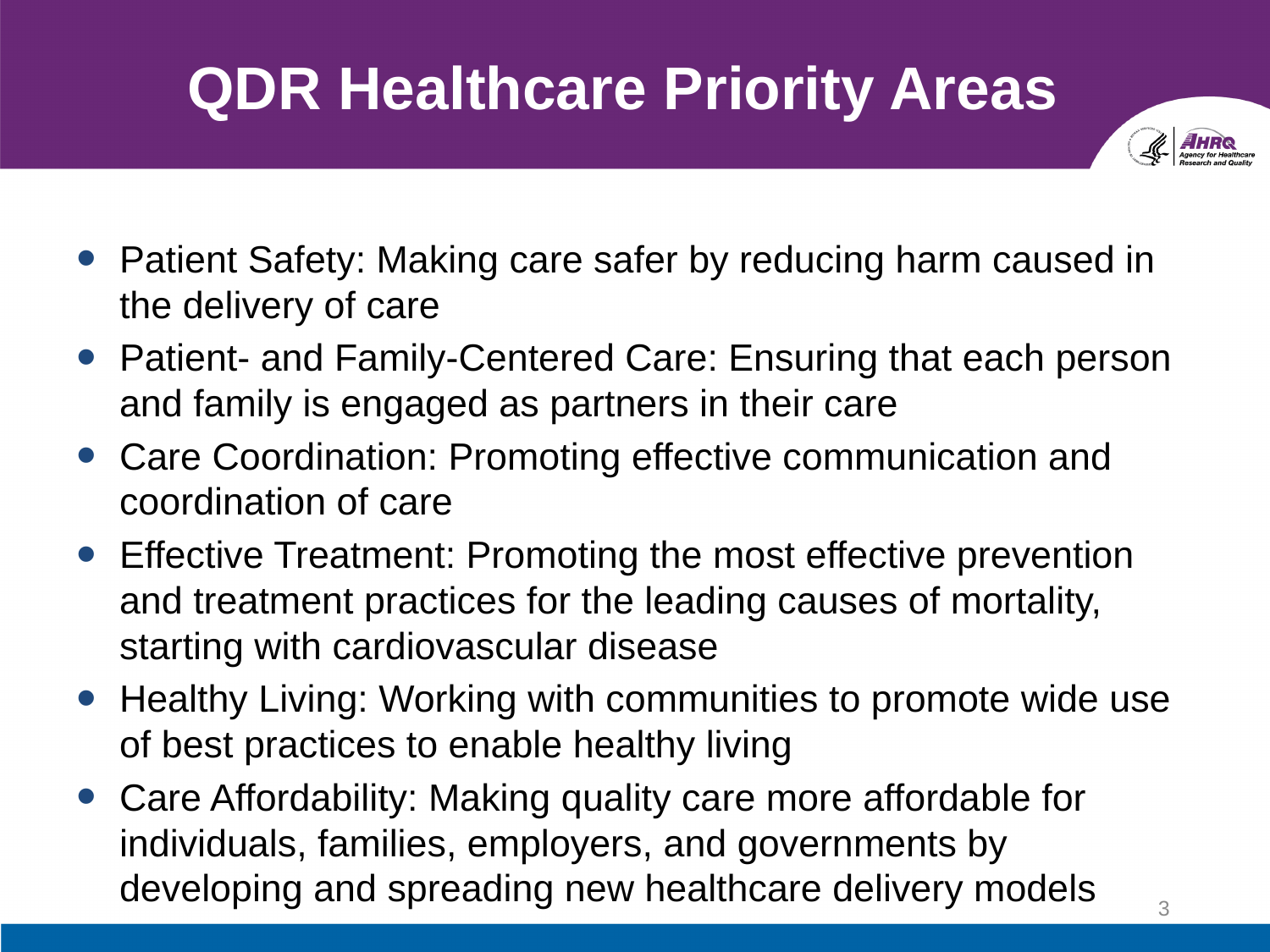

# QDR Healthcare Priority Areas
Patient Safety: Making care safer by reducing harm caused in the delivery of care
Patient- and Family-Centered Care: Ensuring that each person and family is engaged as partners in their care
Care Coordination: Promoting effective communication and coordination of care
Effective Treatment: Promoting the most effective prevention and treatment practices for the leading causes of mortality, starting with cardiovascular disease
Healthy Living: Working with communities to promote wide use of best practices to enable healthy living
Care Affordability: Making quality care more affordable for individuals, families, employers, and governments by developing and spreading new healthcare delivery models
3